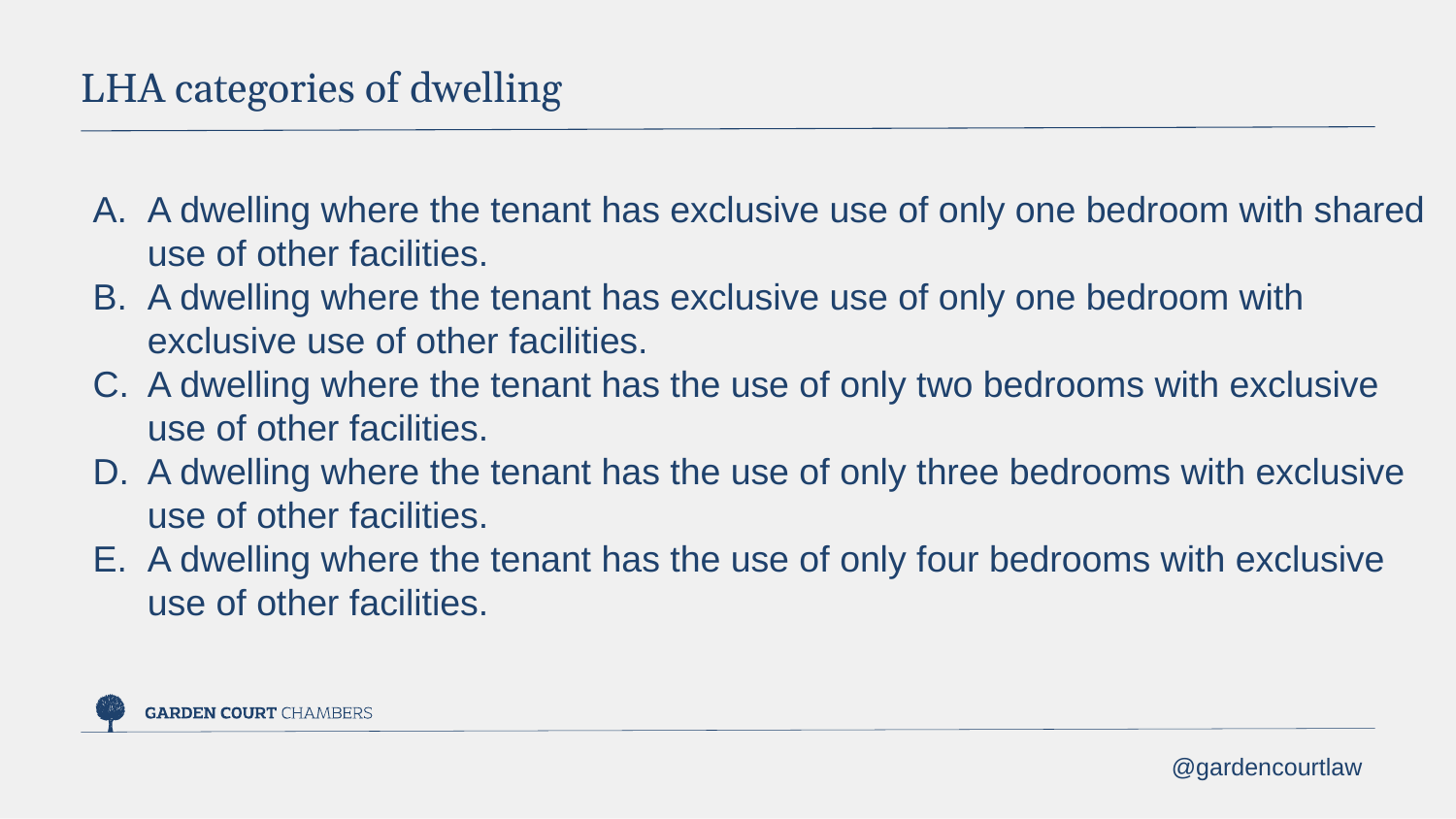

LHA categories of dwelling

A dwelling where the tenant has exclusive use of only one bedroom with shared use of other facilities.
A dwelling where the tenant has exclusive use of only one bedroom with exclusive use of other facilities.
A dwelling where the tenant has the use of only two bedrooms with exclusive use of other facilities.
A dwelling where the tenant has the use of only three bedrooms with exclusive use of other facilities.
A dwelling where the tenant has the use of only four bedrooms with exclusive use of other facilities.